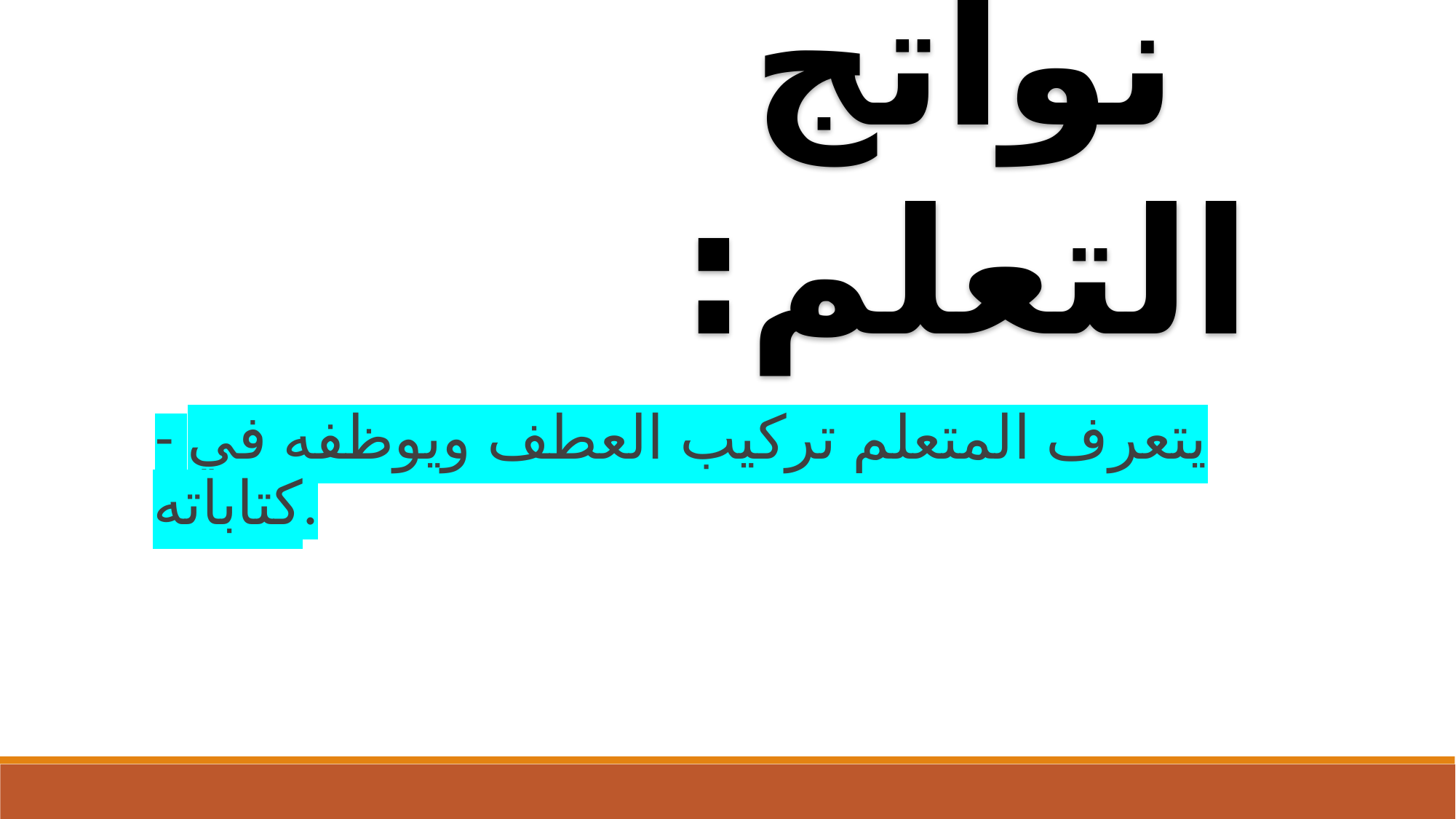

نواتج التعلم:

- يتعرف المتعلم تركيب العطف ويوظفه في كتاباته.